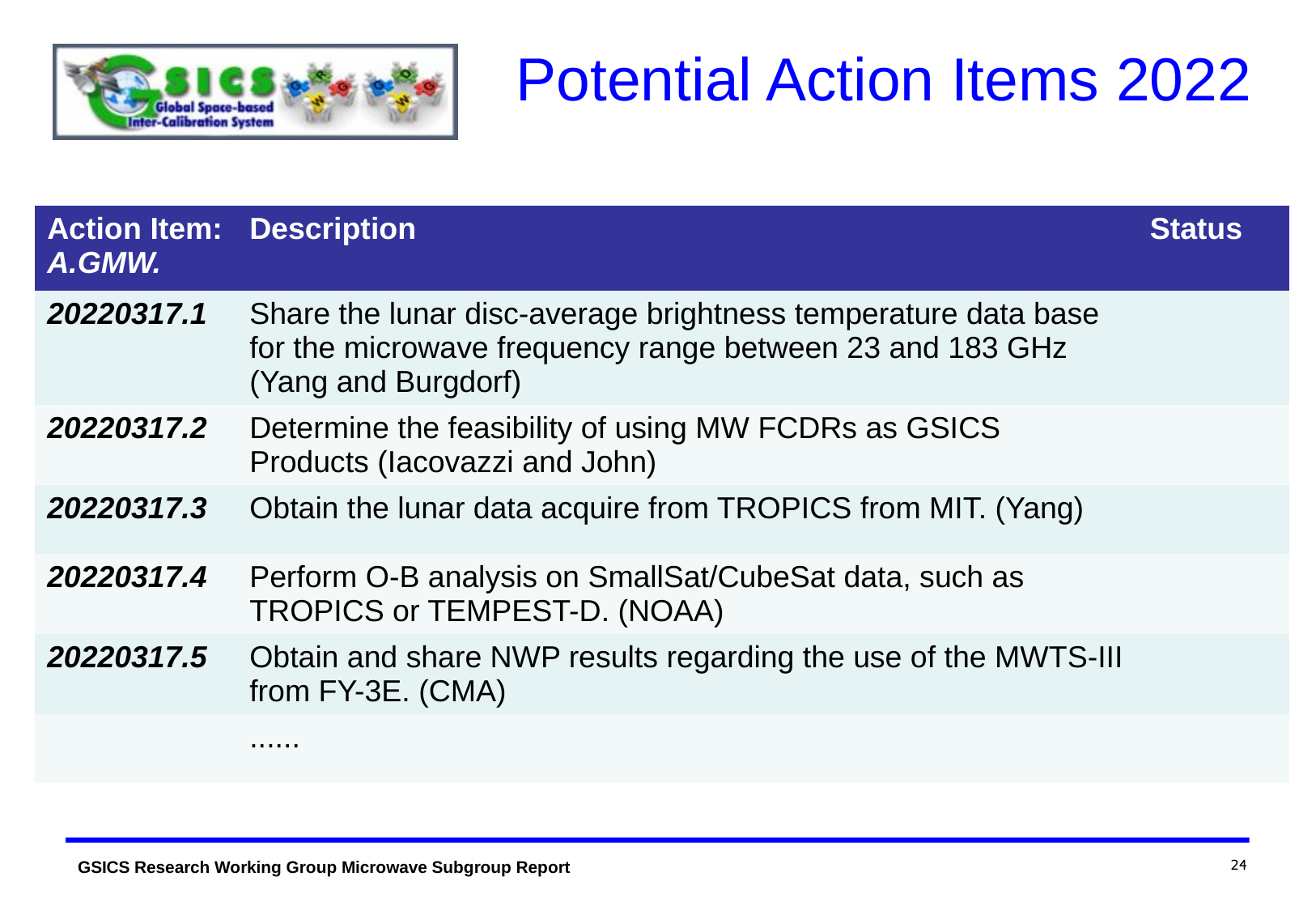

# Potential Action Items 2022
| Action Item: A.GMW. | Description | Status |
| --- | --- | --- |
| 20220317.1 | Share the lunar disc-average brightness temperature data base for the microwave frequency range between 23 and 183 GHz (Yang and Burgdorf) |  |
| 20220317.2 | Determine the feasibility of using MW FCDRs as GSICS Products (Iacovazzi and John) |  |
| 20220317.3 | Obtain the lunar data acquire from TROPICS from MIT. (Yang) |  |
| 20220317.4 | Perform O-B analysis on SmallSat/CubeSat data, such as TROPICS or TEMPEST-D. (NOAA) |  |
| 20220317.5 | Obtain and share NWP results regarding the use of the MWTS-III from FY-3E. (CMA) |  |
|  | ...... |  |
24